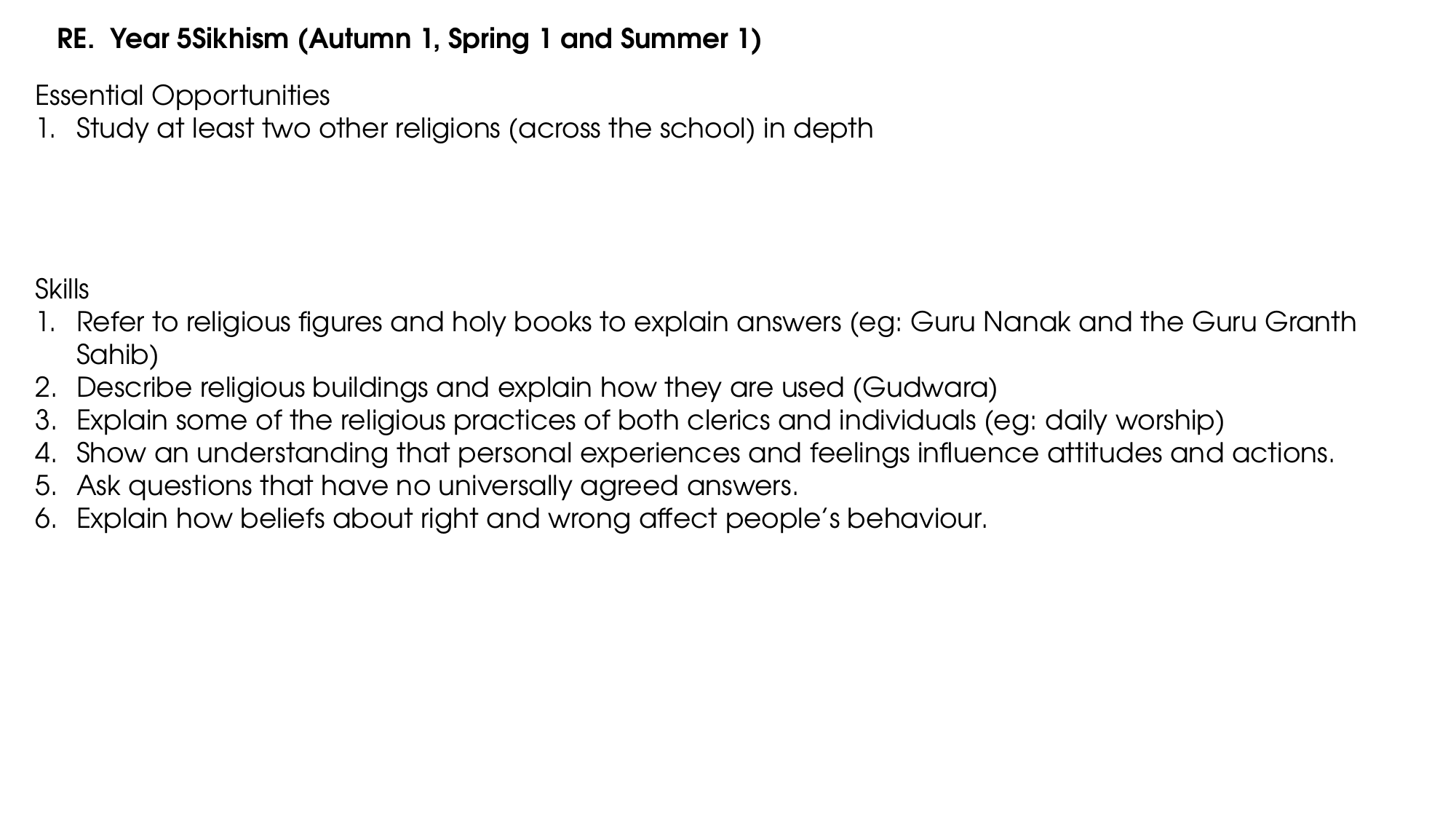

RE.  Year 5Sikhism (Autumn 1, Spring 1 and Summer 1)
Essential Opportunities
Study at least two other religions (across the school) in depth
Skills
Refer to religious figures and holy books to explain answers (eg: Guru Nanak and the Guru Granth Sahib)
Describe religious buildings and explain how they are used (Gudwara)
Explain some of the religious practices of both clerics and individuals (eg: daily worship)
Show an understanding that personal experiences and feelings influence attitudes and actions.
Ask questions that have no universally agreed answers.
Explain how beliefs about right and wrong affect people’s behaviour.